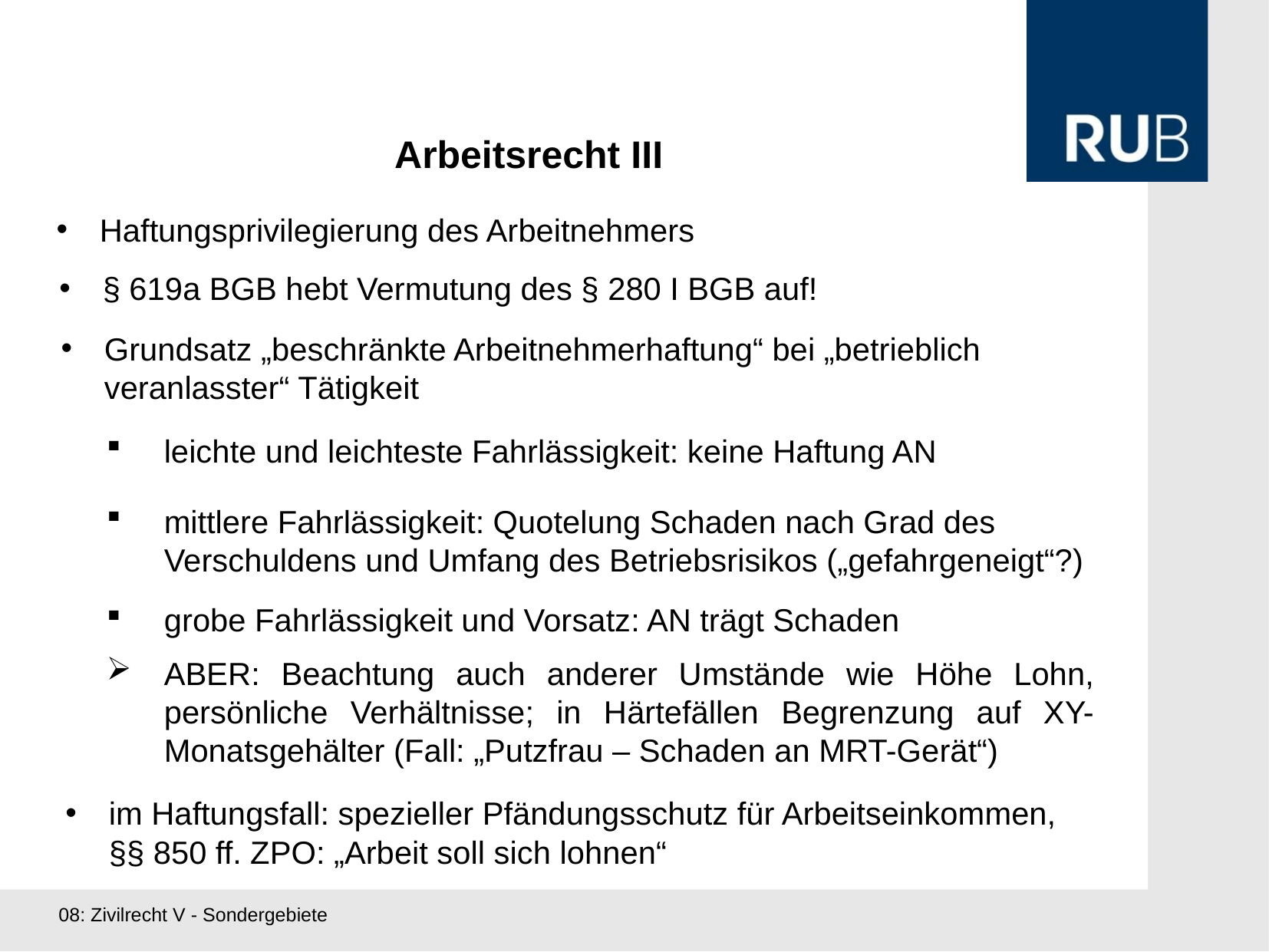

Arbeitsrecht III
Haftungsprivilegierung des Arbeitnehmers
§ 619a BGB hebt Vermutung des § 280 I BGB auf!
Grundsatz „beschränkte Arbeitnehmerhaftung“ bei „betrieblich veranlasster“ Tätigkeit
leichte und leichteste Fahrlässigkeit: keine Haftung AN
mittlere Fahrlässigkeit: Quotelung Schaden nach Grad des Verschuldens und Umfang des Betriebsrisikos („gefahrgeneigt“?)
grobe Fahrlässigkeit und Vorsatz: AN trägt Schaden
ABER: Beachtung auch anderer Umstände wie Höhe Lohn, persönliche Verhältnisse; in Härtefällen Begrenzung auf XY-Monatsgehälter (Fall: „Putzfrau – Schaden an MRT-Gerät“)
im Haftungsfall: spezieller Pfändungsschutz für Arbeitseinkommen, §§ 850 ff. ZPO: „Arbeit soll sich lohnen“
08: Zivilrecht V - Sondergebiete